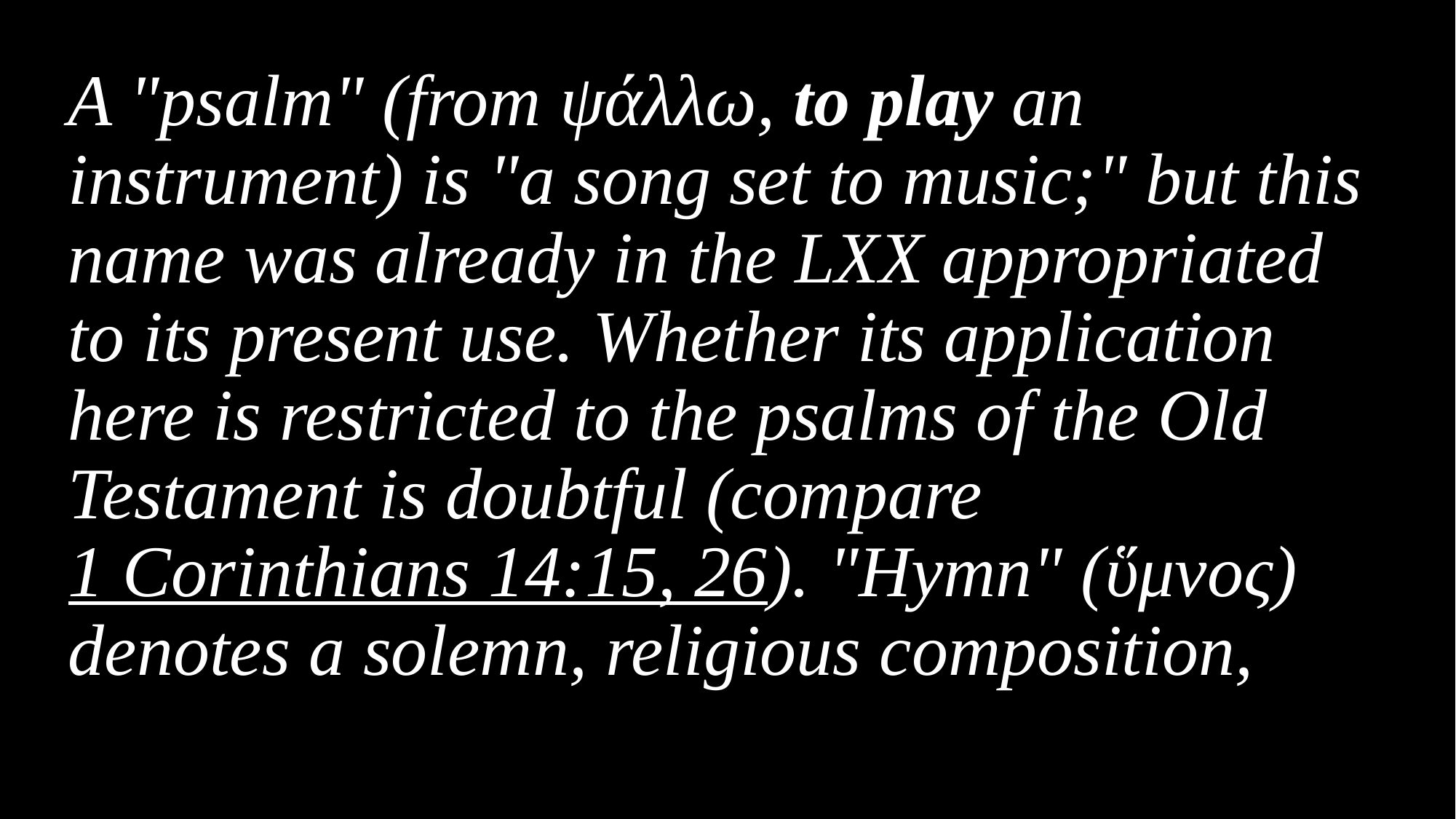

A "psalm" (from ψάλλω, to play an instrument) is "a song set to music;" but this name was already in the LXX appropriated to its present use. Whether its application here is restricted to the psalms of the Old Testament is doubtful (compare 1 Corinthians 14:15, 26). "Hymn" (ὕμνος) denotes a solemn, religious composition,